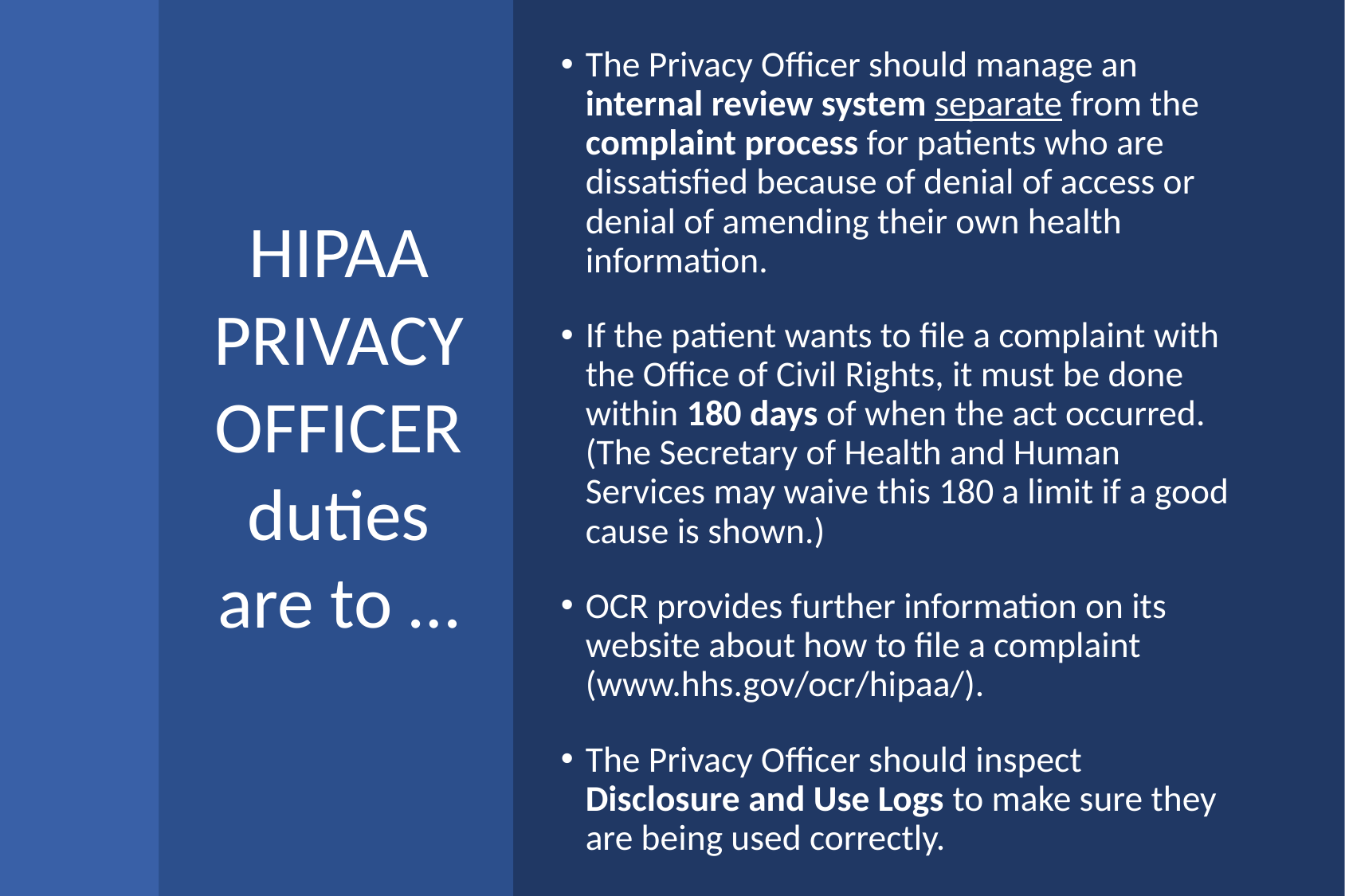

The Privacy Officer should manage an internal review system separate from the complaint process for patients who are dissatisfied because of denial of access or denial of amending their own health information.
If the patient wants to file a complaint with the Office of Civil Rights, it must be done within 180 days of when the act occurred.  (The Secretary of Health and Human Services may waive this 180 a limit if a good cause is shown.)
OCR provides further information on its website about how to file a complaint (www.hhs.gov/ocr/hipaa/).
The Privacy Officer should inspect Disclosure and Use Logs to make sure they are being used correctly.

HIPAA PRIVACY OFFICER duties are to …